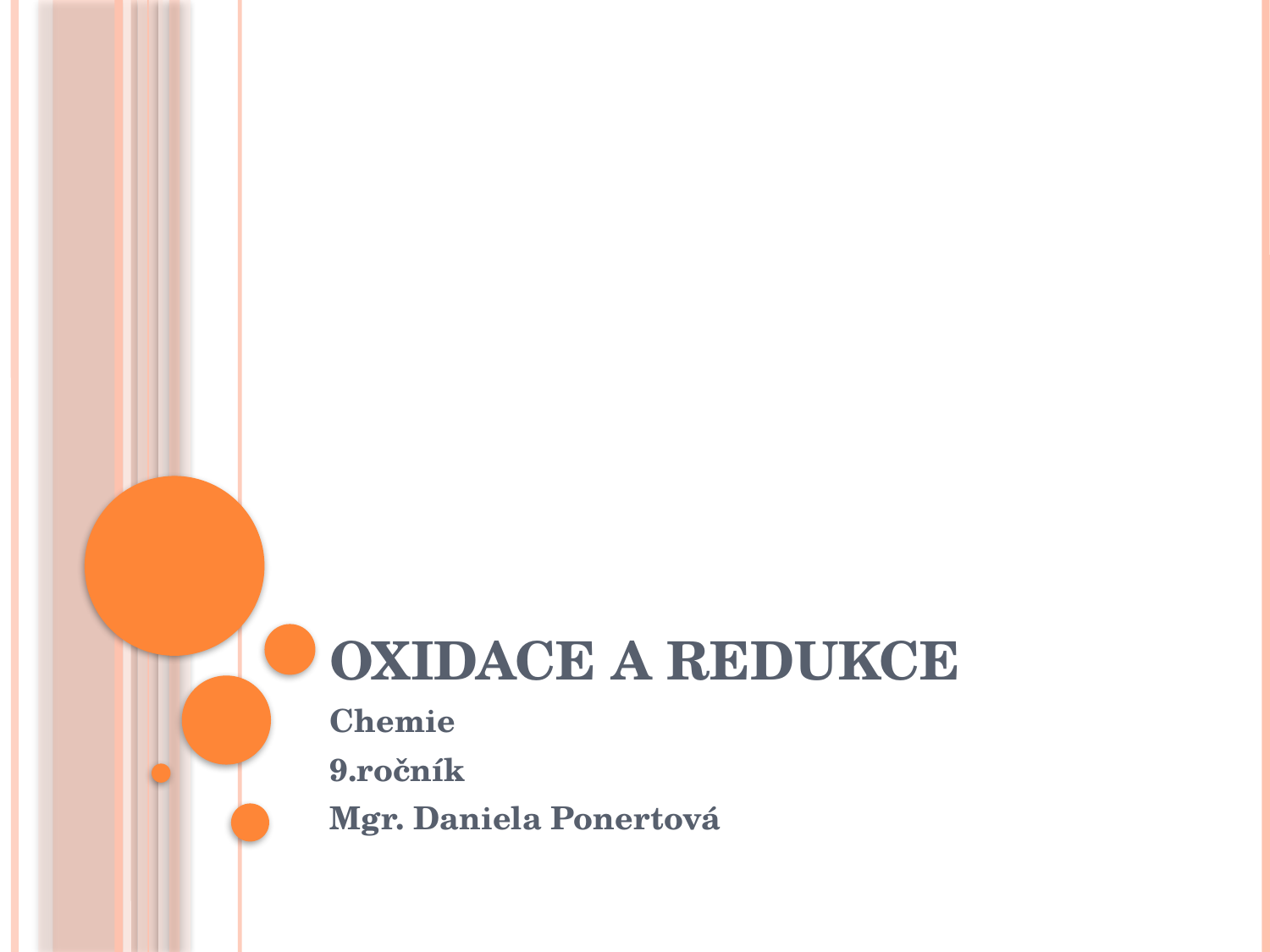

# Oxidace a redukce
Chemie
9.ročník
Mgr. Daniela Ponertová